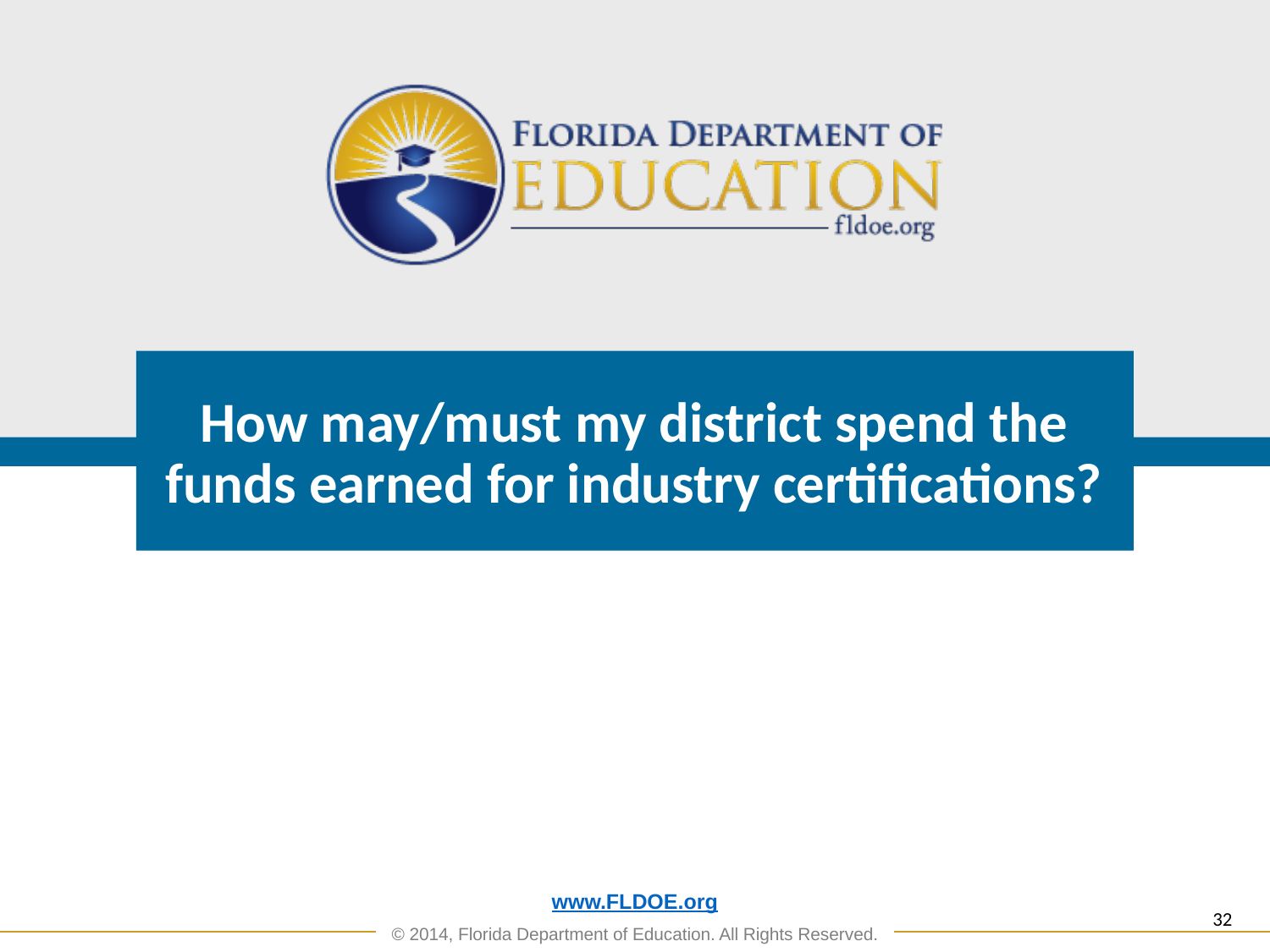

# How may/must my district spend the funds earned for industry certifications?

32